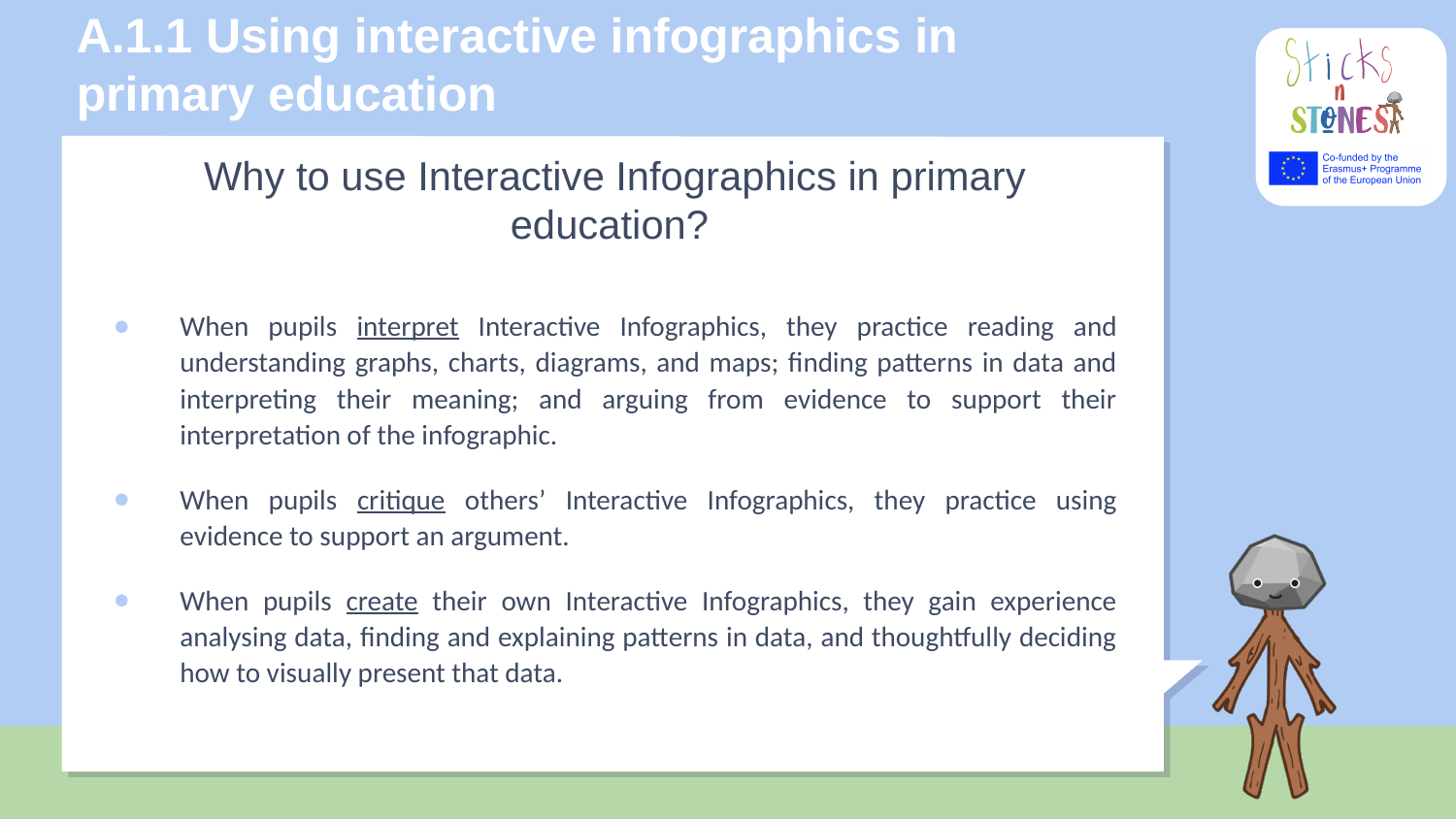

# A.1.1 Using interactive infographics in primary education
Why to use Interactive Infographics in primary education?

When pupils interpret Interactive Infographics, they practice reading and understanding graphs, charts, diagrams, and maps; finding patterns in data and interpreting their meaning; and arguing from evidence to support their interpretation of the infographic.
When pupils critique others’ Interactive Infographics, they practice using evidence to support an argument.
When pupils create their own Interactive Infographics, they gain experience analysing data, finding and explaining patterns in data, and thoughtfully deciding how to visually present that data.